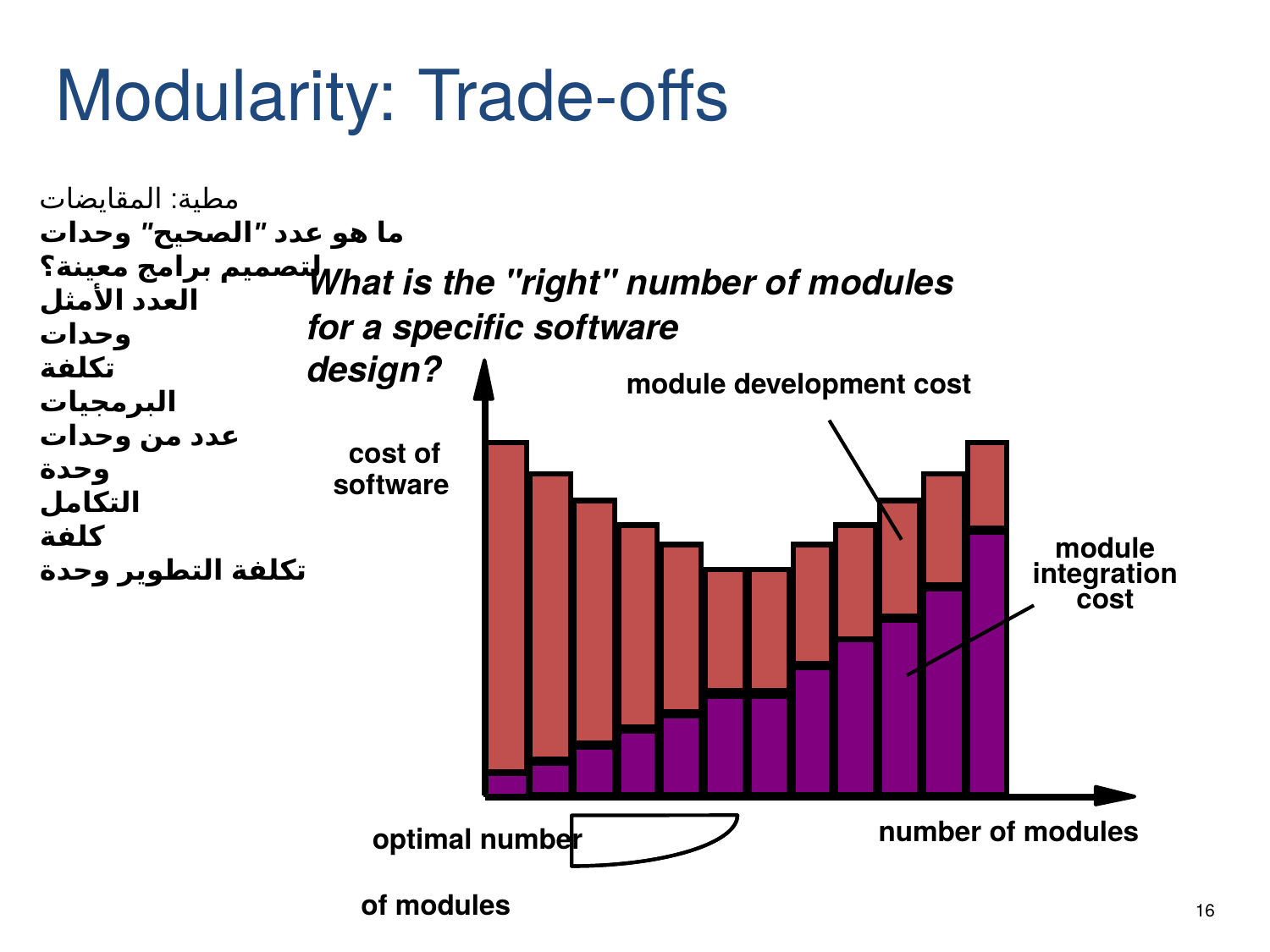

# Modularity: Trade-offs
مطية: المقايضات
ما هو عدد "الصحيح" وحدات
لتصميم برامج معينة؟
العدد الأمثل
وحدات
تكلفة
البرمجيات
عدد من وحدات
وحدة
التكامل
كلفة
تكلفة التطوير وحدة
What is the "right" number of modules
for a specific software design?
module development cost

      cost of

    software

module
integration
cost

number of modules
optimal number

16
   of modules